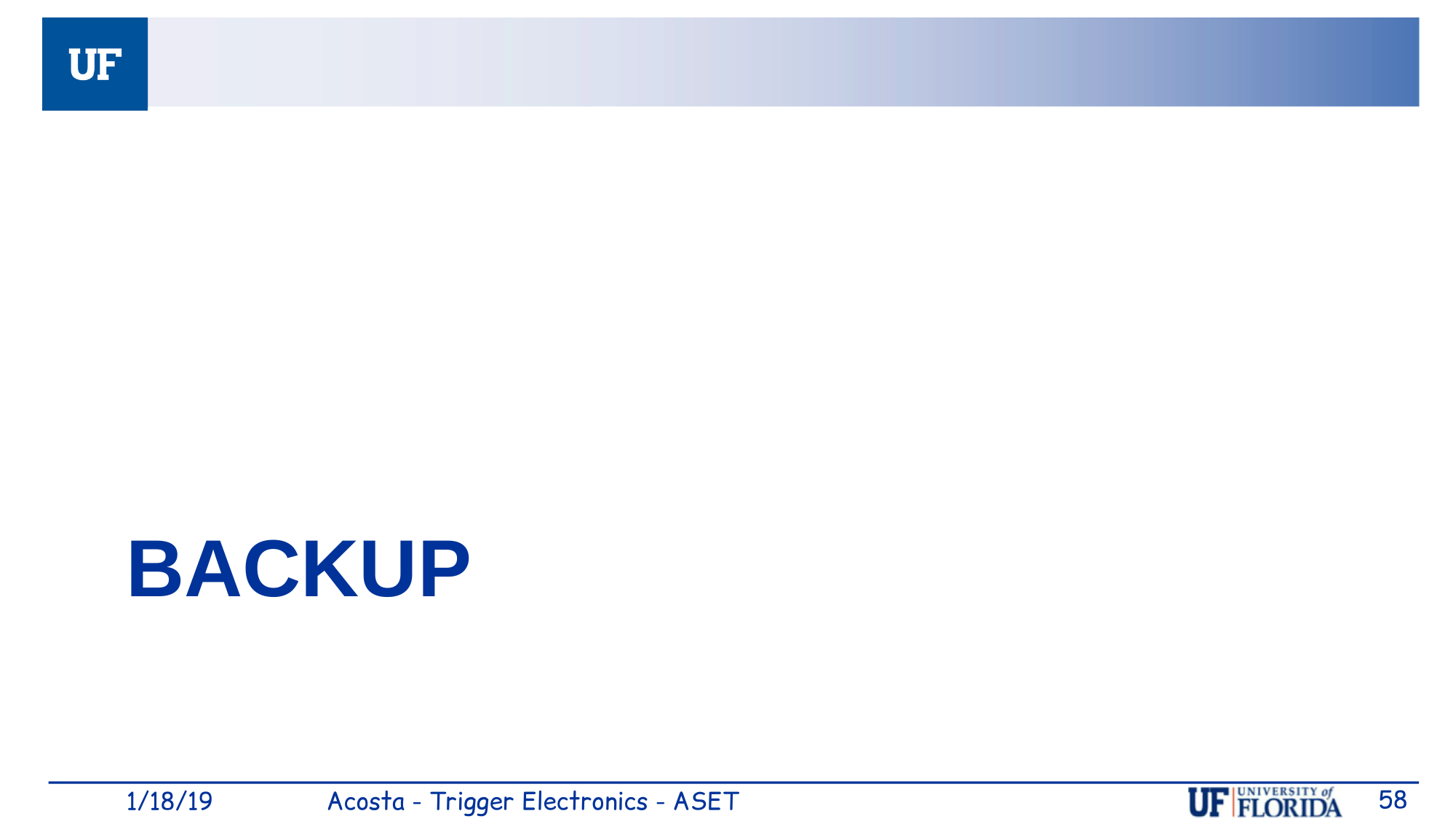

# Backup
Acosta - Trigger Electronics - ASET
58
1/18/19